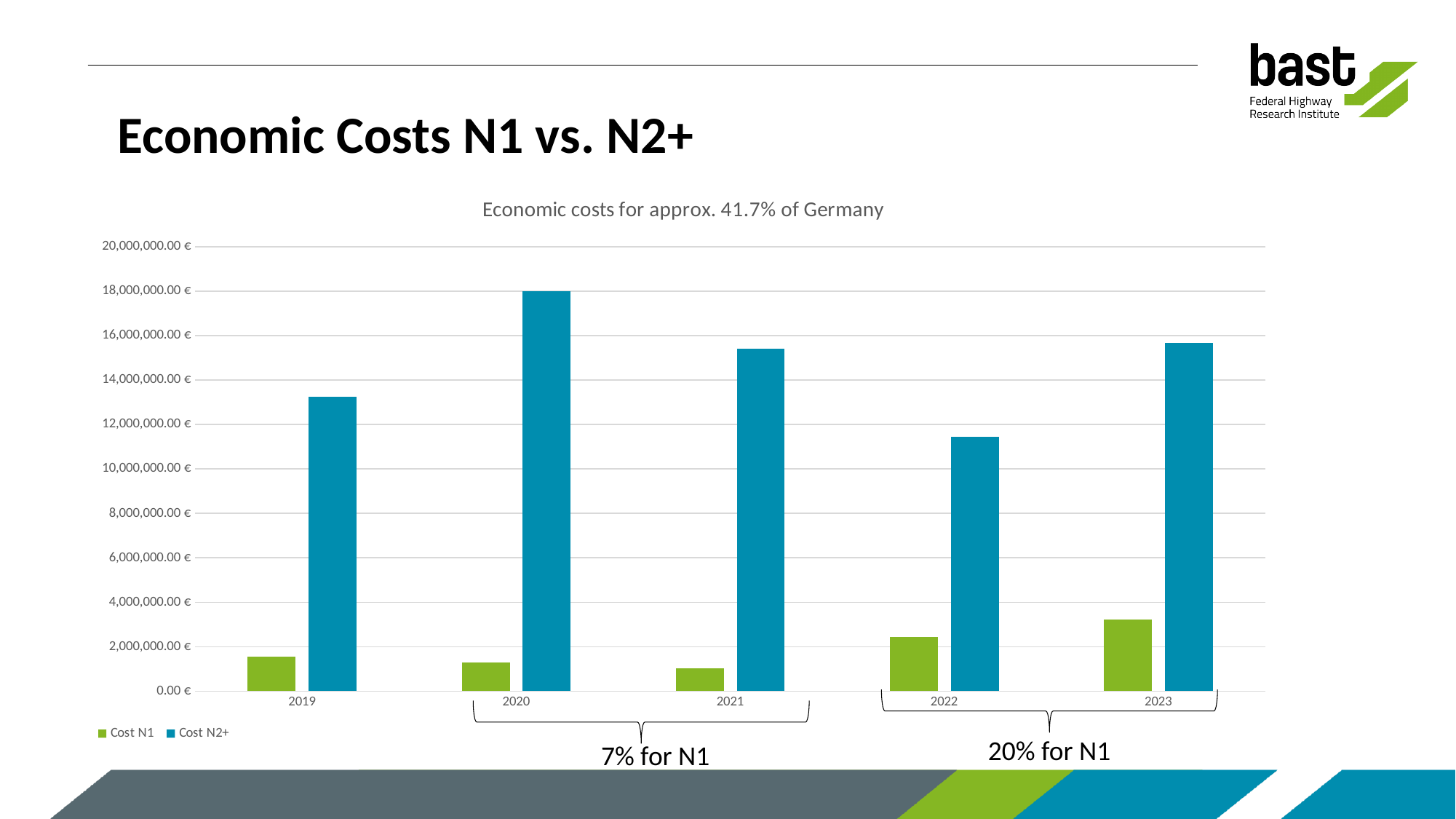

# Economic Costs N1 vs. N2+

### Chart: Economic costs for approx. 41.7% of Germany

| Category | Cost N1 | Cost N2+ |
|---|---|---|
| 2019 | 1546536.0000000002 | 13237474.000000002 |
| 2020 | 1288780.0000000002 | 17992100.000000004 |
| 2021 | 1031024.0000000007 | 15419160.0 |
| 2022 | 2444062.0000000005 | 11442422.0 |
| 2023 | 3212710.0 | 15676916.0 |

20% for N1
7% for N1